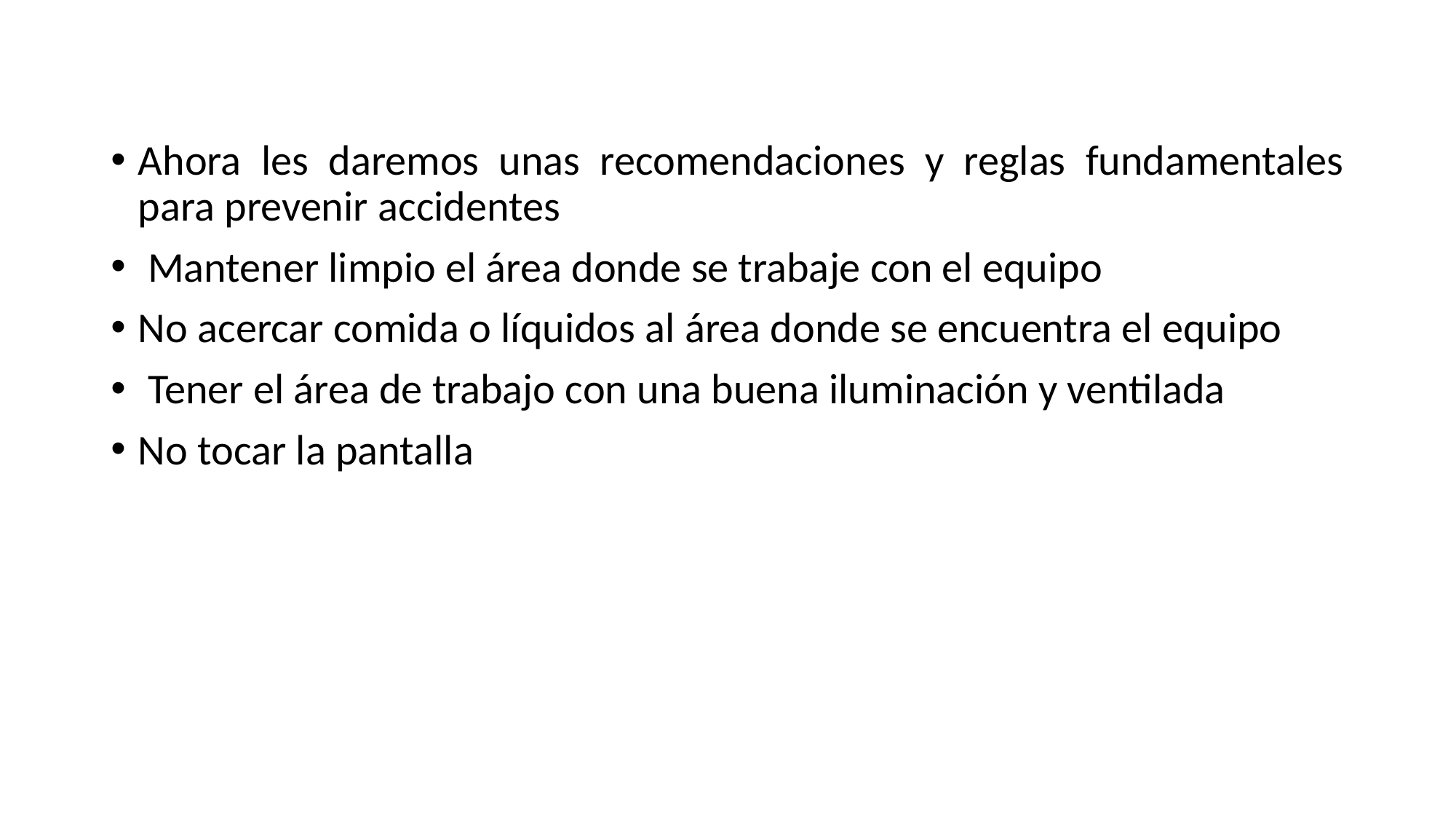

Ahora les daremos unas recomendaciones y reglas fundamentales para prevenir accidentes
 Mantener limpio el área donde se trabaje con el equipo
No acercar comida o líquidos al área donde se encuentra el equipo
 Tener el área de trabajo con una buena iluminación y ventilada
No tocar la pantalla